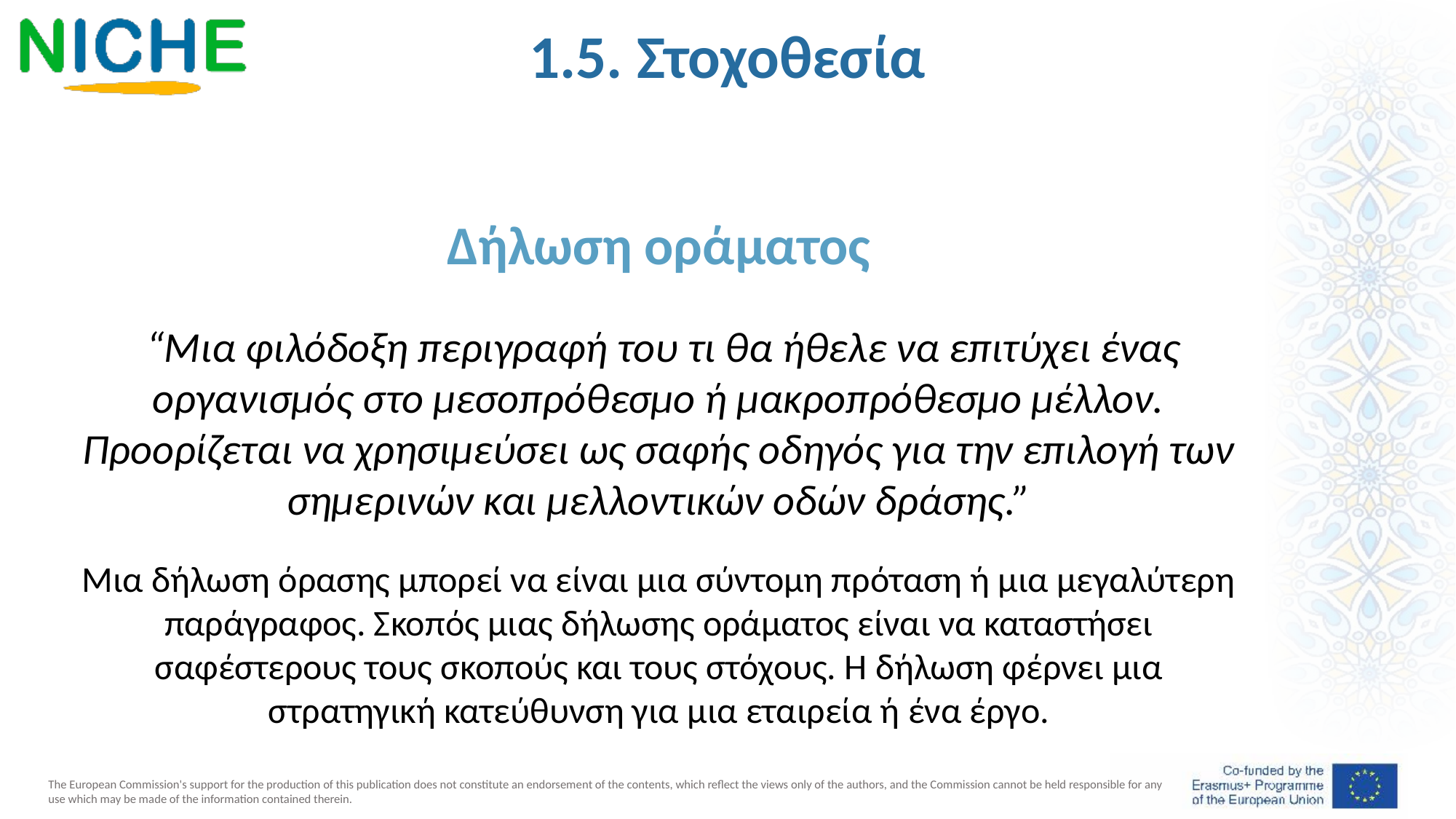

1.5. Στοχοθεσία
Δήλωση οράματος

 “Μια φιλόδοξη περιγραφή του τι θα ήθελε να επιτύχει ένας οργανισμός στο μεσοπρόθεσμο ή μακροπρόθεσμο μέλλον. Προορίζεται να χρησιμεύσει ως σαφής οδηγός για την επιλογή των σημερινών και μελλοντικών οδών δράσης.”

Μια δήλωση όρασης μπορεί να είναι μια σύντομη πρόταση ή μια μεγαλύτερη παράγραφος. Σκοπός μιας δήλωσης οράματος είναι να καταστήσει σαφέστερους τους σκοπούς και τους στόχους. Η δήλωση φέρνει μια στρατηγική κατεύθυνση για μια εταιρεία ή ένα έργο.